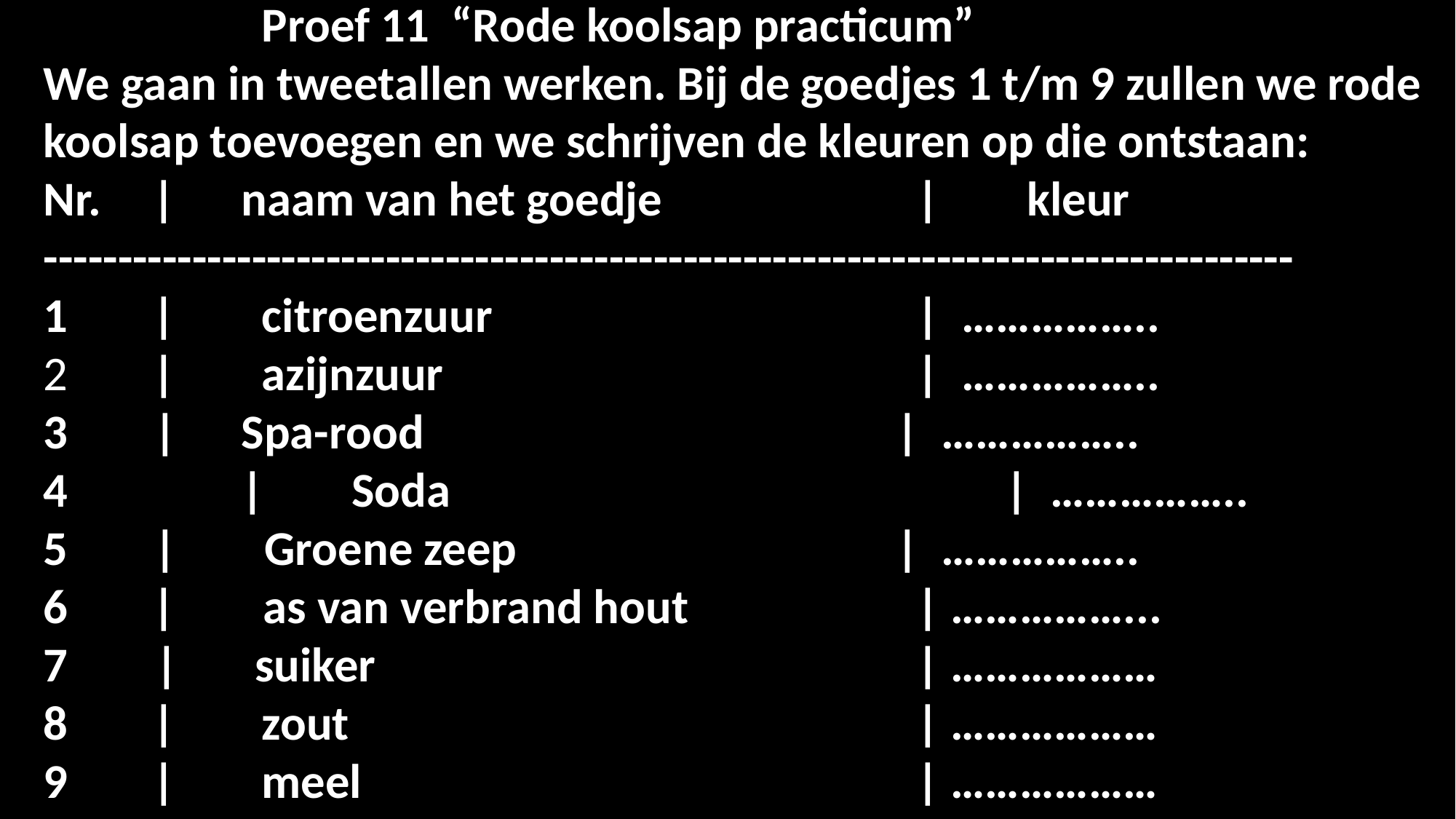

Proef 11  “Rode koolsap practicum”
We gaan in tweetallen werken. Bij de goedjes 1 t/m 9 zullen we rode koolsap toevoegen en we schrijven de kleuren op die ontstaan:
Nr.	|      naam van het goedje	     		|        kleur
------------------------------------------------------------------------------------
1 	| 	citroenzuur		                 	|  ……………..
2 	| 	azijnzuur		                           	|  ……………..
  | 	Spa-rood		                           	|  ……………..
	|        Soda					       	|  ……………..
  |        Groene zeep                                  	|  ……………..
6	|        as van verbrand hout                   	| ……………...
7        |       suiker				       	| ………………
8	| 	zout						| ………………
9	|	meel						| ………………